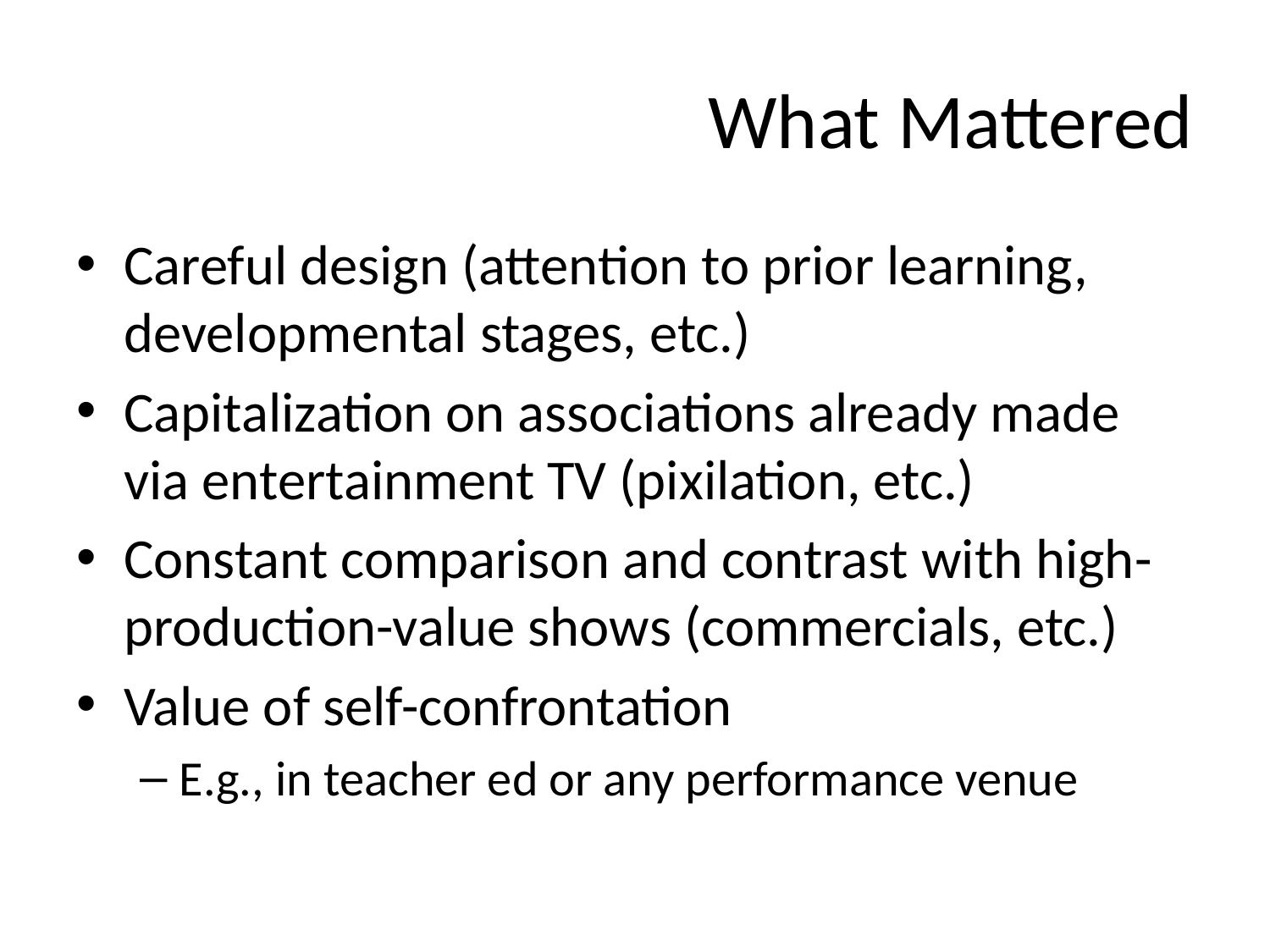

# What Mattered
Careful design (attention to prior learning, developmental stages, etc.)
Capitalization on associations already made via entertainment TV (pixilation, etc.)
Constant comparison and contrast with high-production-value shows (commercials, etc.)
Value of self-confrontation
E.g., in teacher ed or any performance venue